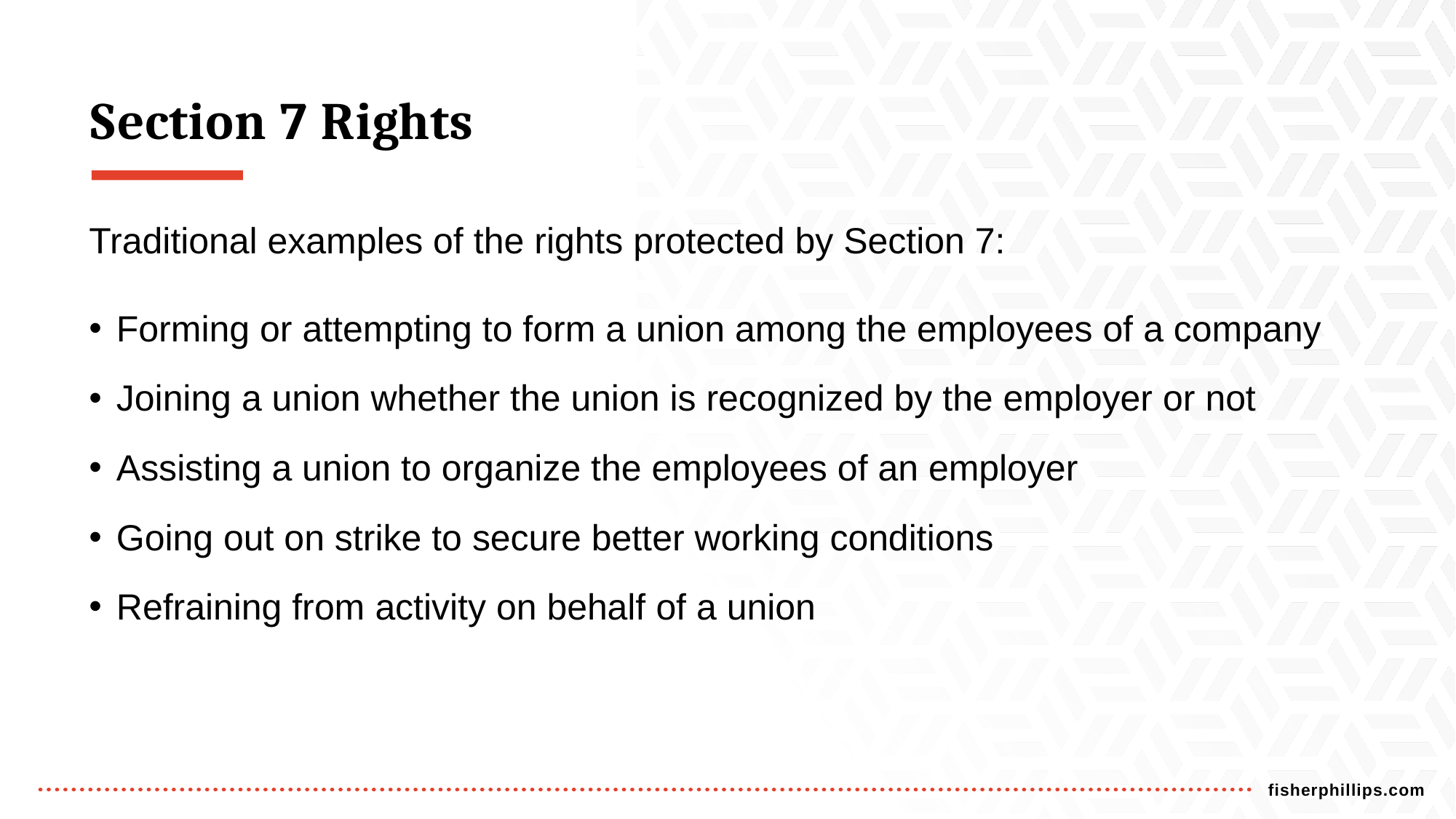

# Section 7 Rights
Traditional examples of the rights protected by Section 7:
Forming or attempting to form a union among the employees of a company
Joining a union whether the union is recognized by the employer or not
Assisting a union to organize the employees of an employer
Going out on strike to secure better working conditions
Refraining from activity on behalf of a union